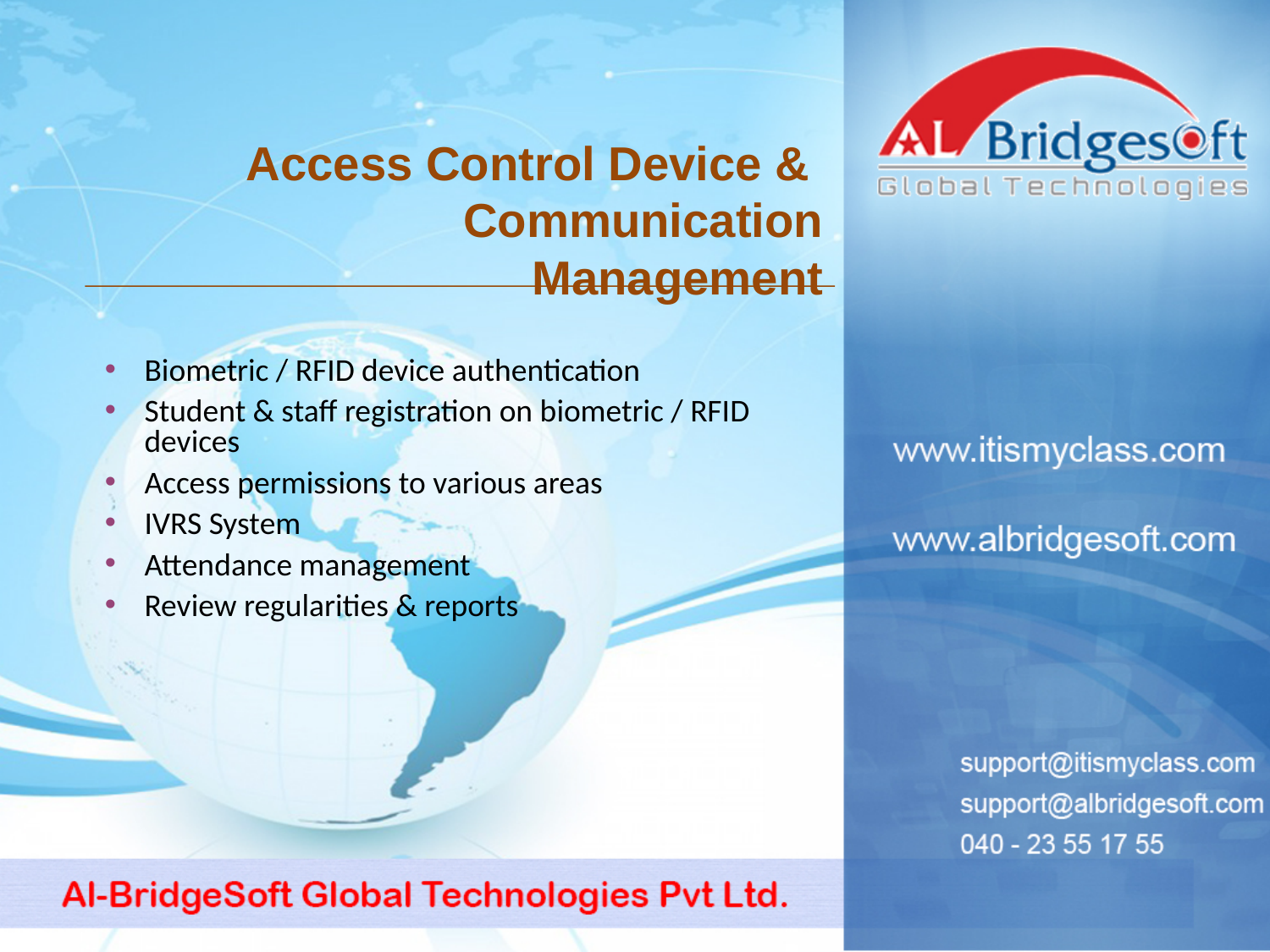

Access Control Device &
              Communication Management

Biometric / RFID device authentication
Student & staff registration on biometric / RFID devices
Access permissions to various areas
IVRS System
Attendance management
Review regularities & reports